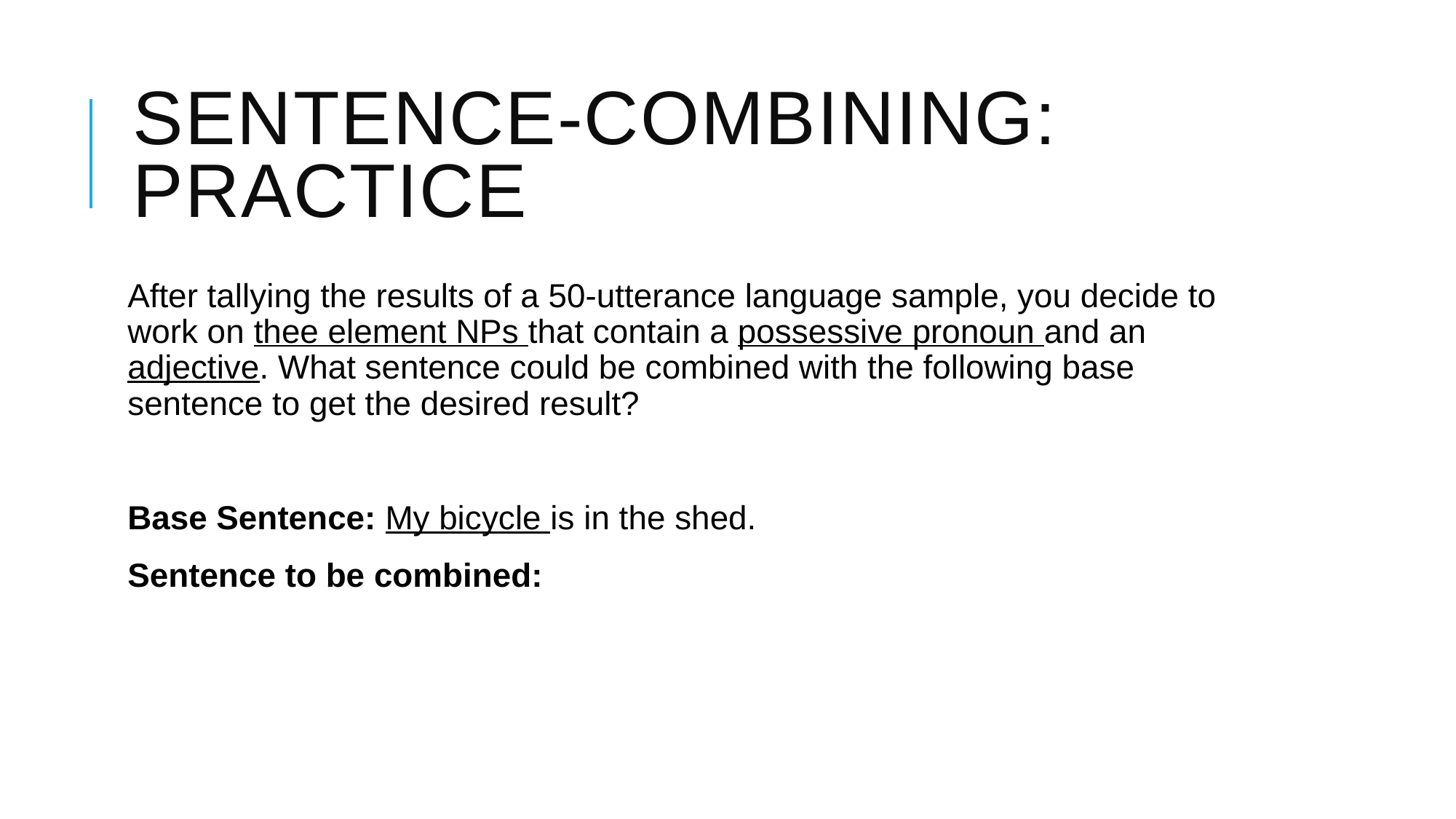

# Sentence-Combining: Practice
After tallying the results of a 50-utterance language sample, you decide to work on thee element NPs that contain a possessive pronoun and an adjective. What sentence could be combined with the following base sentence to get the desired result?

Base Sentence: My bicycle is in the shed.
Sentence to be combined: